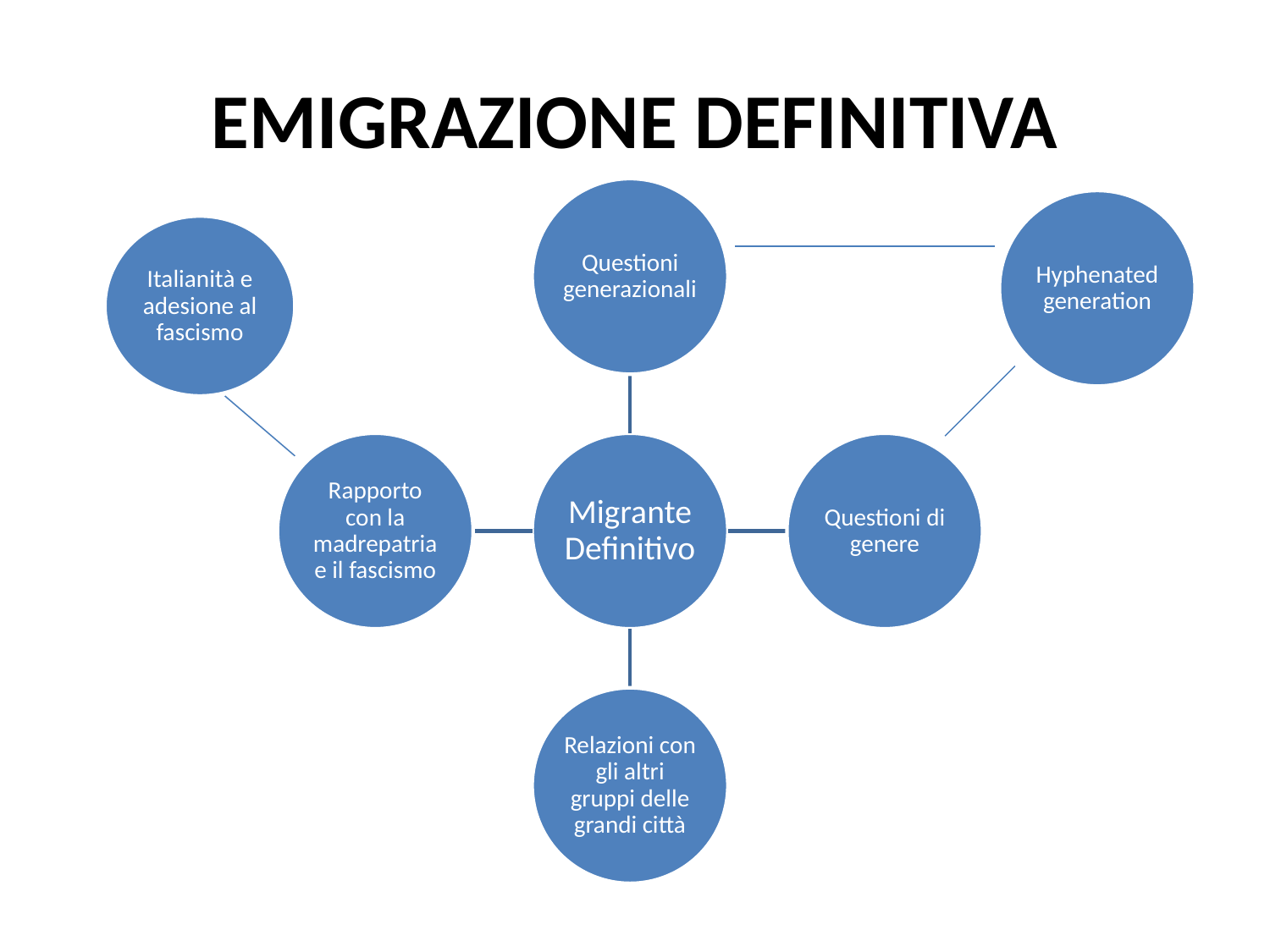

# EMIGRAZIONE DEFINITIVA
Migrante Definitivo

Questioni generazionali

Questioni di genere

Relazioni con gli altri gruppi delle grandi città

Rapporto con la madrepatria e il fascismo

Hyphenated generation

Italianità e adesione al fascismo